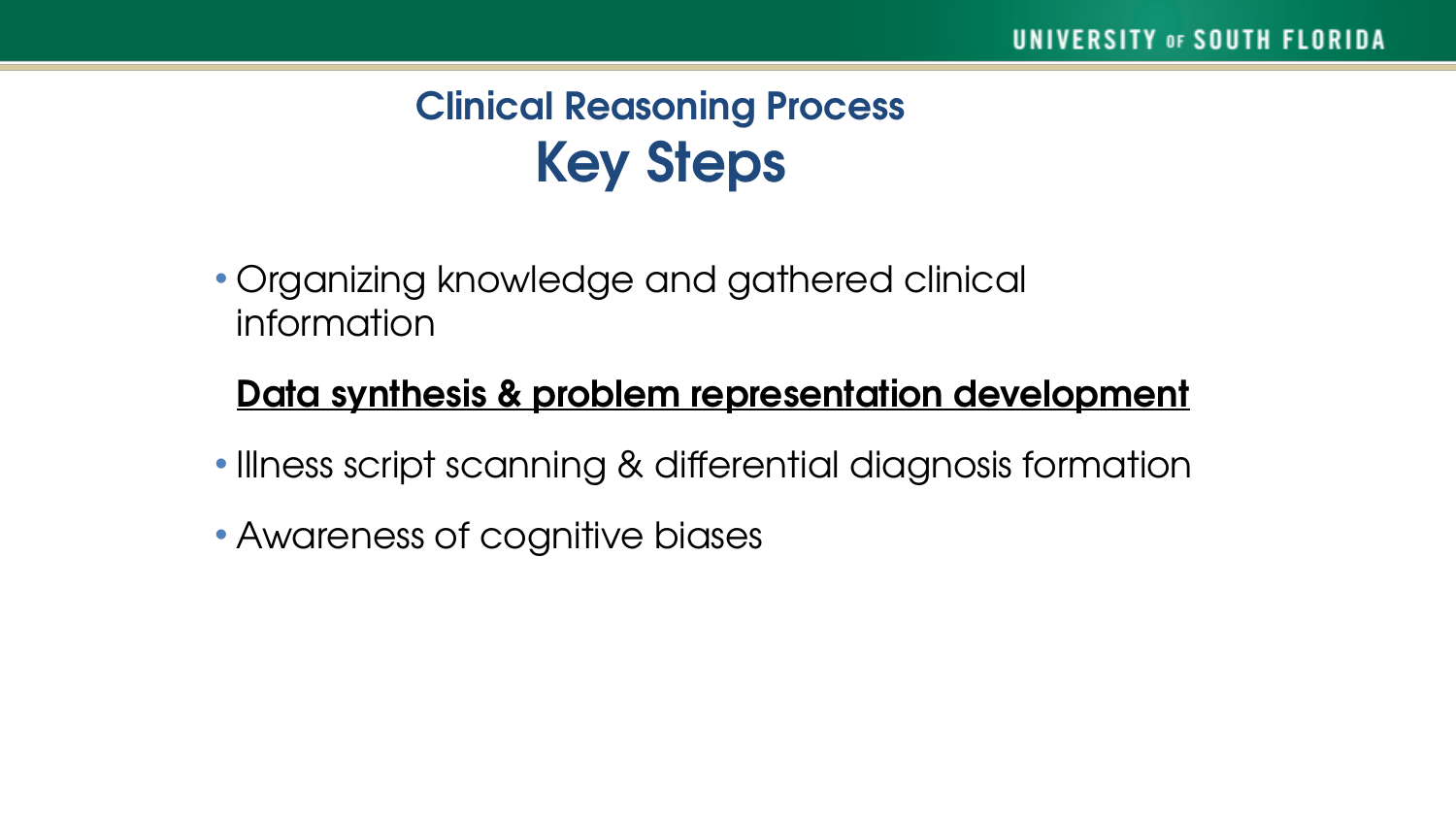

# Clinical Reasoning Process Key Steps
Organizing knowledge and gathered clinical information
Data synthesis & problem representation development
Illness script scanning & differential diagnosis formation
Awareness of cognitive biases